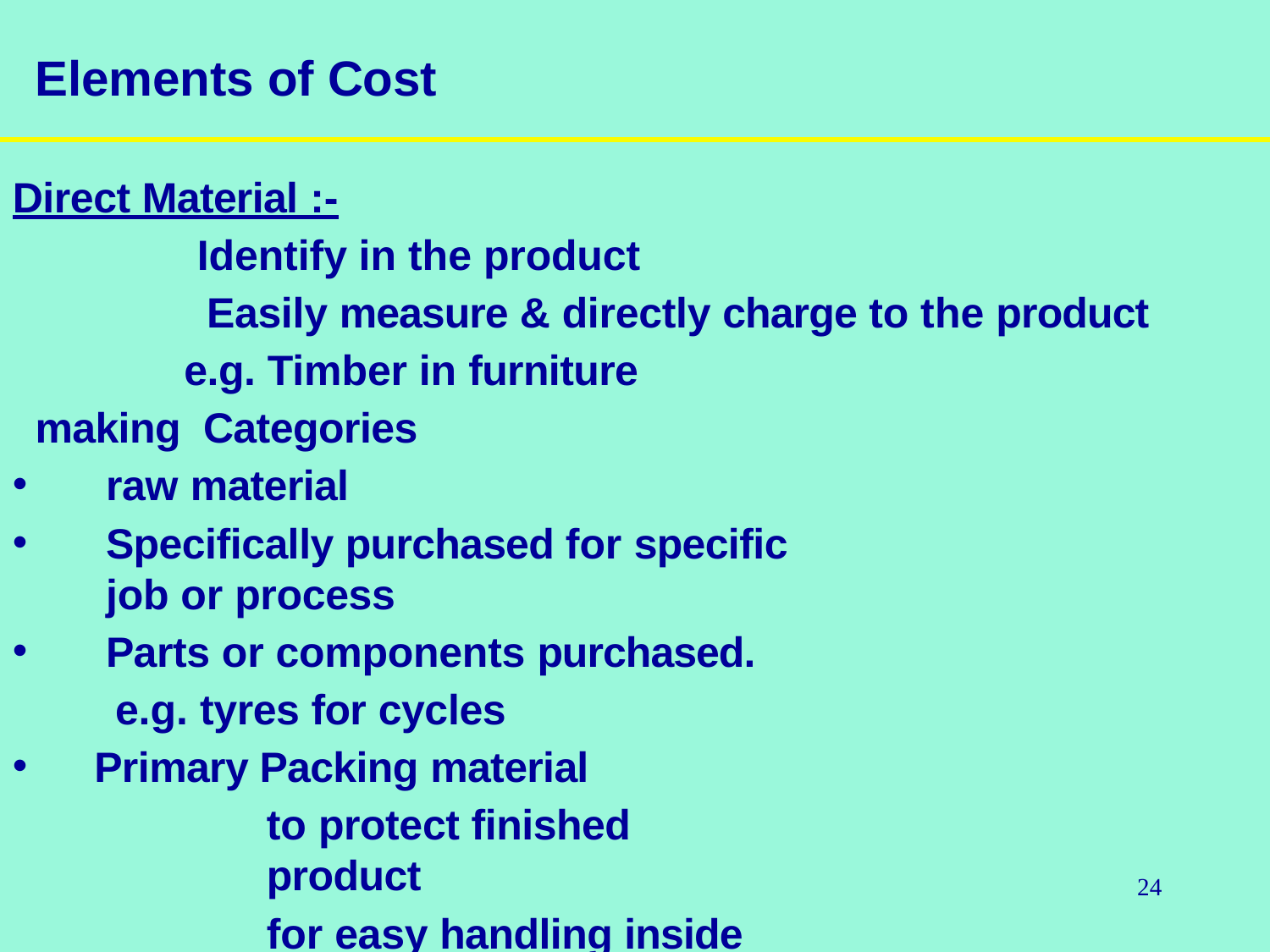

# Elements of Cost
Direct Material :-
Identify in the product
Easily measure & directly charge to the product
e.g. Timber in furniture making  Categories
raw material
Specifically purchased for specific job or process
Parts or components purchased.
e.g. tyres for cycles
Primary Packing material
to protect finished product
for easy handling inside the factory.
24